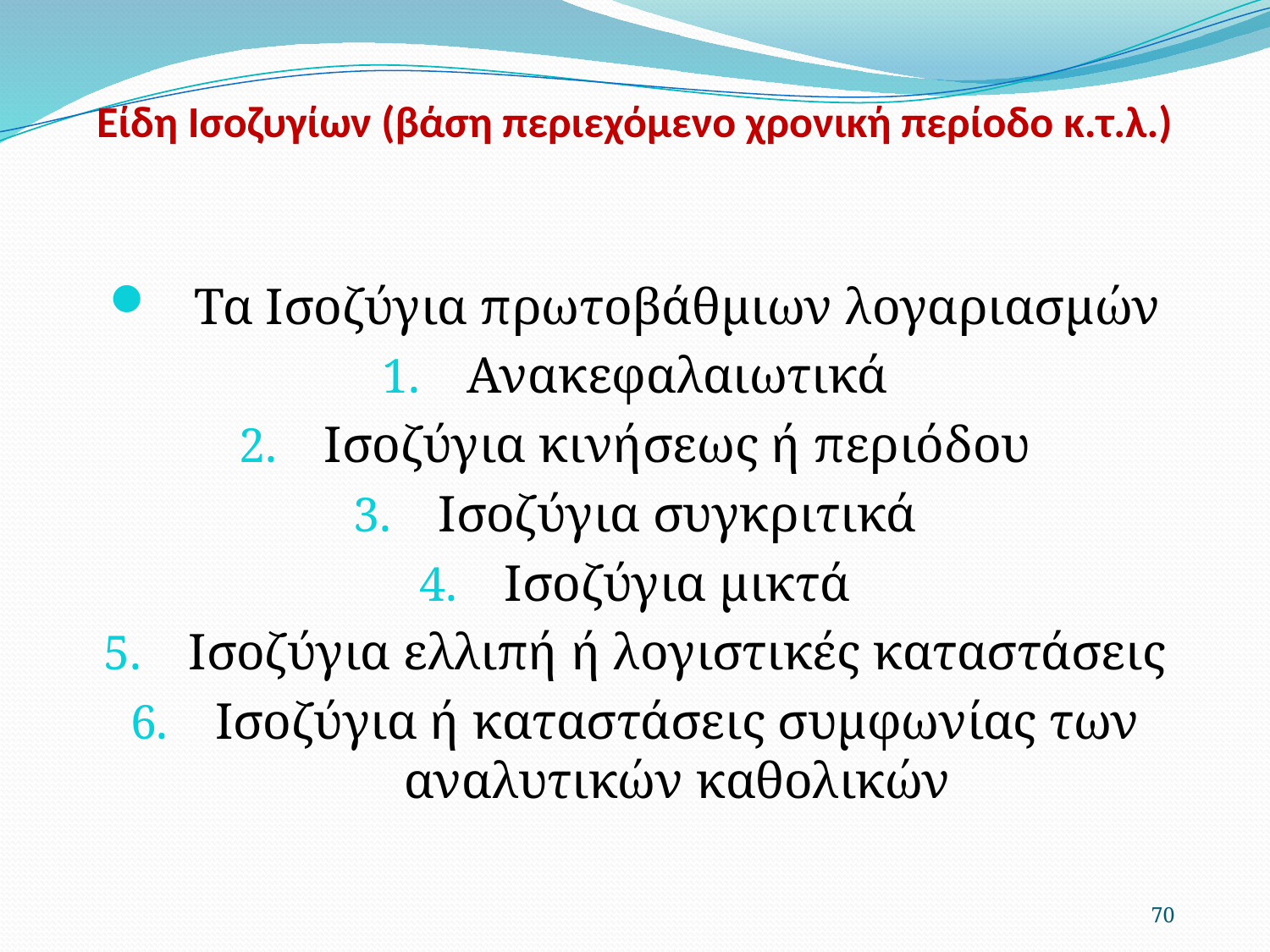

# Είδη Ισοζυγίων (βάση περιεχόμενο χρονική περίοδο κ.τ.λ.)
Τα Ισοζύγια πρωτοβάθμιων λογαριασμών
Ανακεφαλαιωτικά
Ισοζύγια κινήσεως ή περιόδου
Ισοζύγια συγκριτικά
Ισοζύγια μικτά
Ισοζύγια ελλιπή ή λογιστικές καταστάσεις
Ισοζύγια ή καταστάσεις συμφωνίας των αναλυτικών καθολικών

70